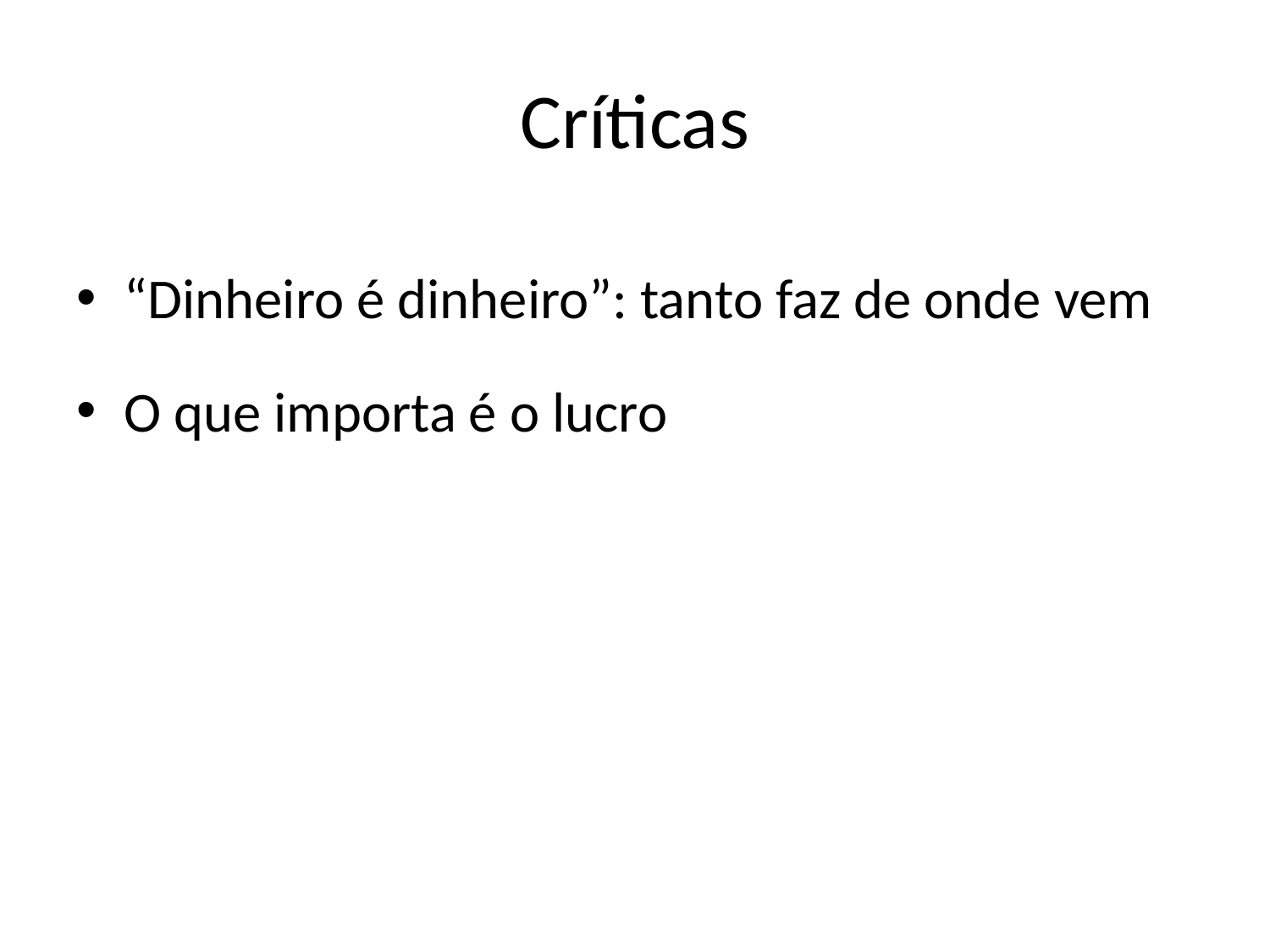

# Críticas
“Dinheiro é dinheiro”: tanto faz de onde vem
O que importa é o lucro